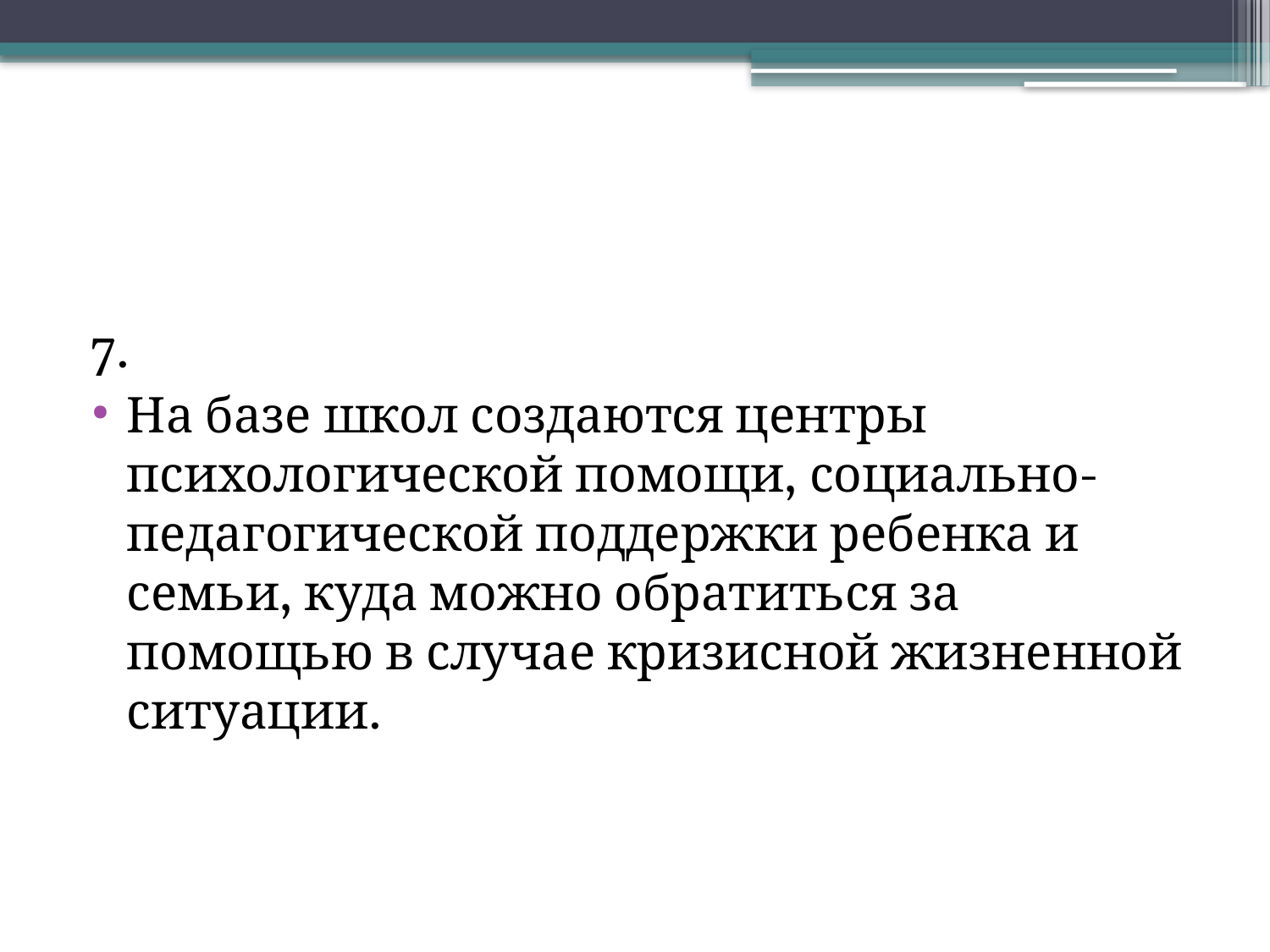

7.
На базе школ создаются центры психологической помощи, социально-педагогической поддержки ребенка и семьи, куда можно обратиться за помощью в случае кризисной жизненной ситуации.